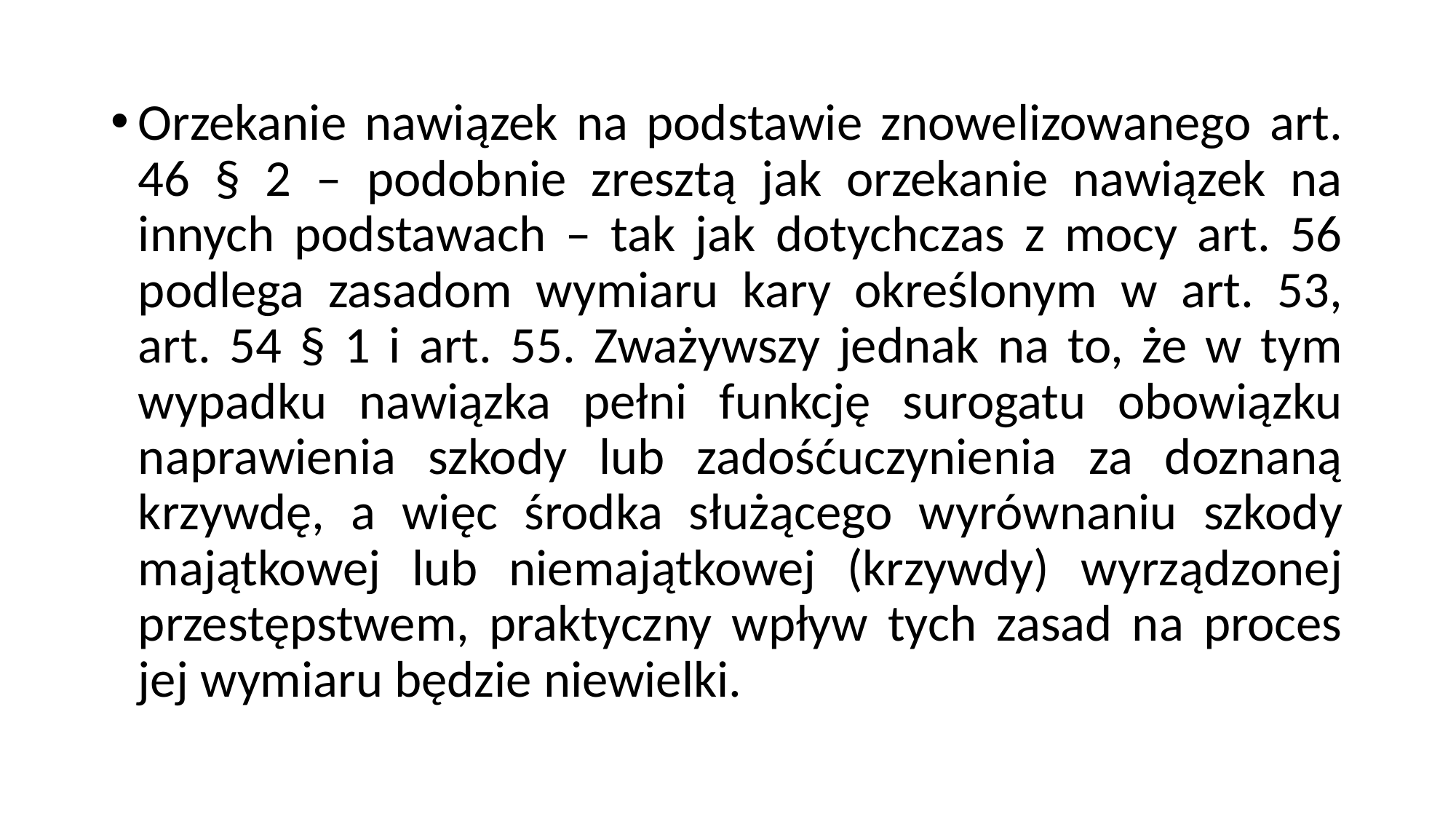

Orzekanie nawiązek na podstawie znowelizowanego art. 46 § 2 – podobnie zresztą jak orzekanie nawiązek na innych podstawach – tak jak dotychczas z mocy art. 56 podlega zasadom wymiaru kary określonym w art. 53, art. 54 § 1 i art. 55. Zważywszy jednak na to, że w tym wypadku nawiązka pełni funkcję surogatu obowiązku naprawienia szkody lub zadośćuczynienia za doznaną krzywdę, a więc środka służącego wyrównaniu szkody majątkowej lub niemajątkowej (krzywdy) wyrządzonej przestępstwem, praktyczny wpływ tych zasad na proces jej wymiaru będzie niewielki.